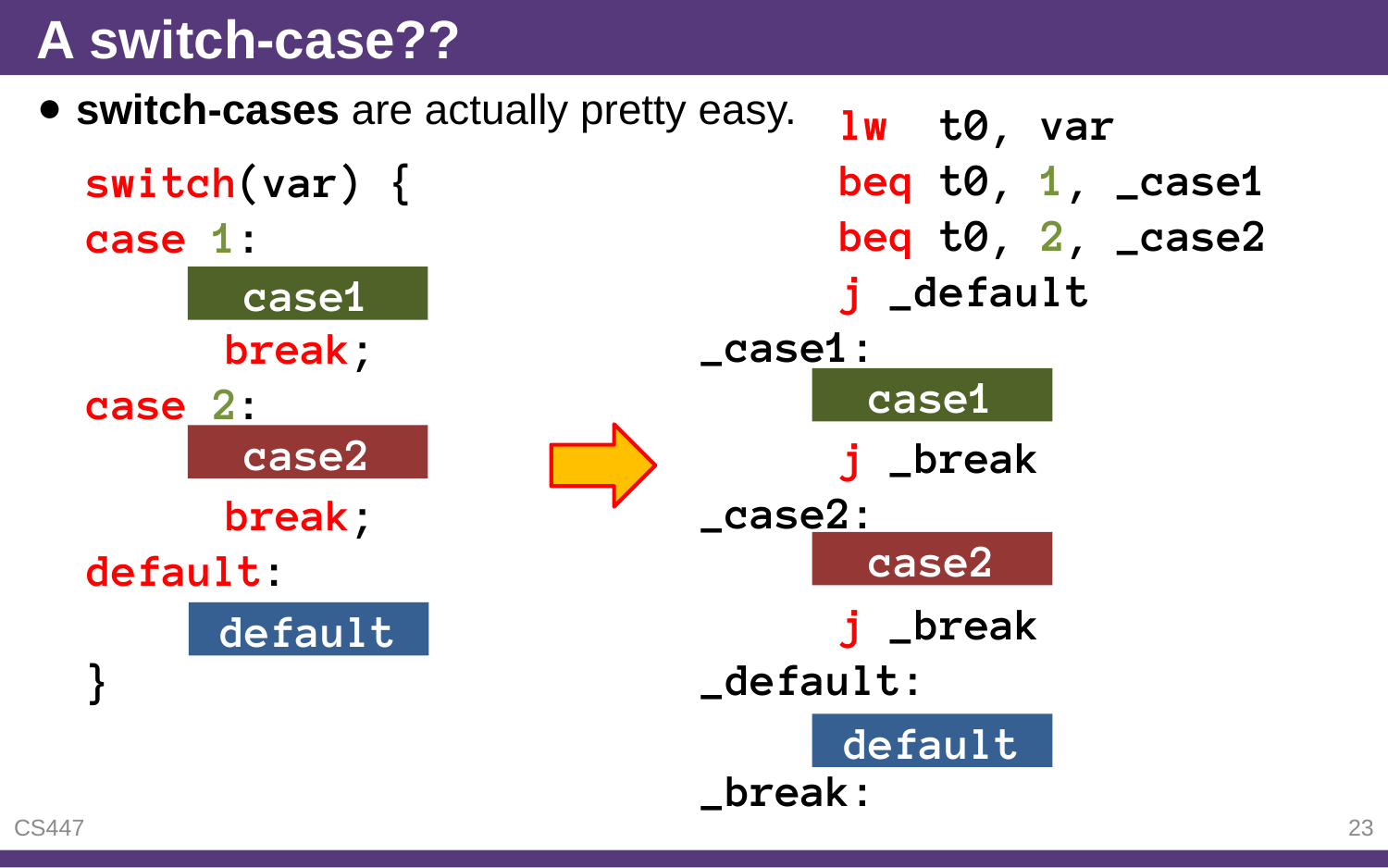

# A switch-case??
switch-cases are actually pretty easy.
	lw  t0, var
	beq t0, 1, _case1
	beq t0, 2, _case2
	j _default
_case1:

	j _break
_case2:

	j _break
_default:

_break:
case1
case2
default
switch(var) {
case 1:

	break;
case 2:

	break;
default:

}
case1
case2
default

CS447
23